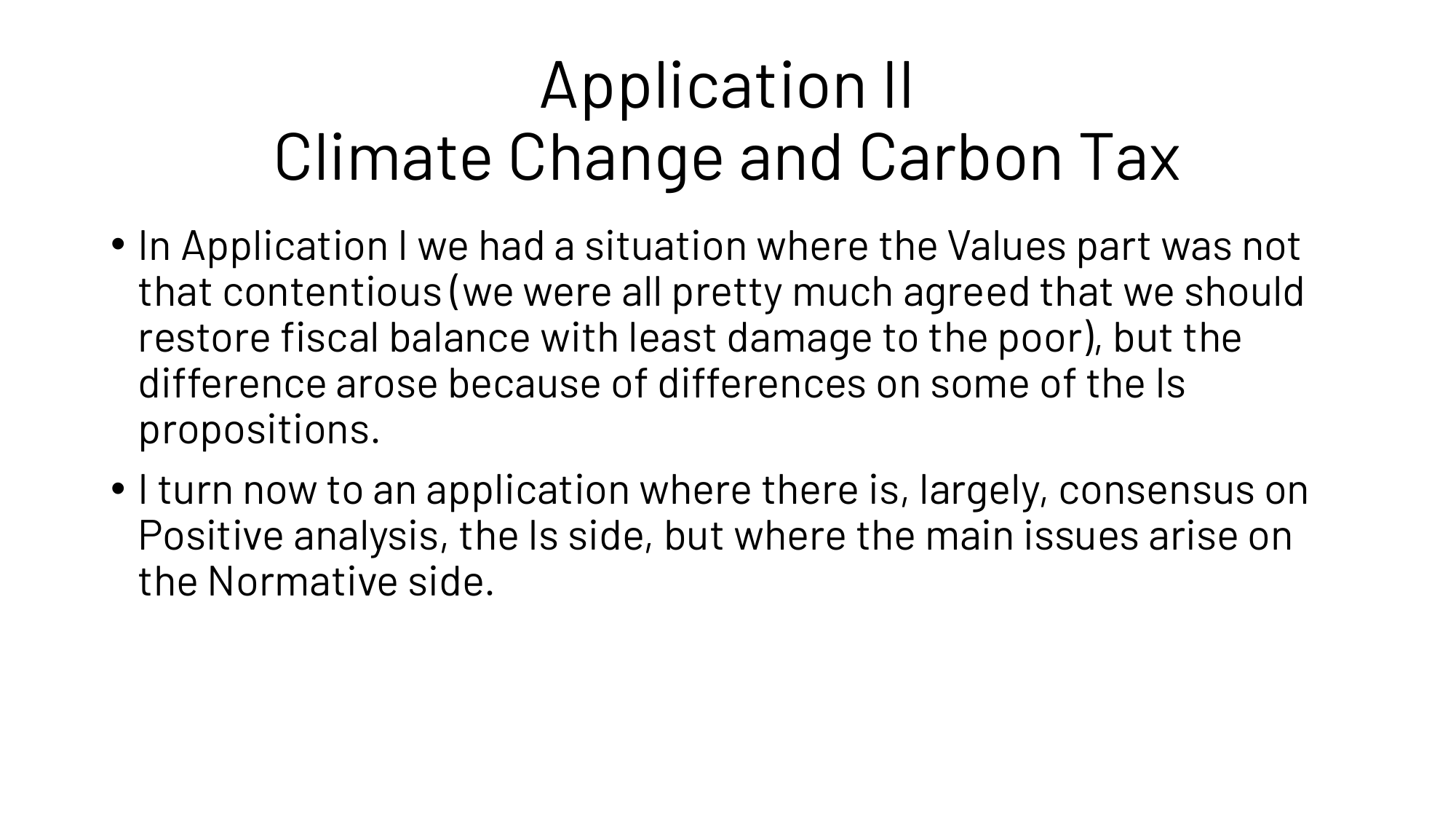

# Application II Climate Change and Carbon Tax
In Application I we had a situation where the Values part was not that contentious (we were all pretty much agreed that we should restore fiscal balance with least damage to the poor), but the difference arose because of differences on some of the Is propositions.
I turn now to an application where there is, largely, consensus on Positive analysis, the Is side, but where the main issues arise on the Normative side.